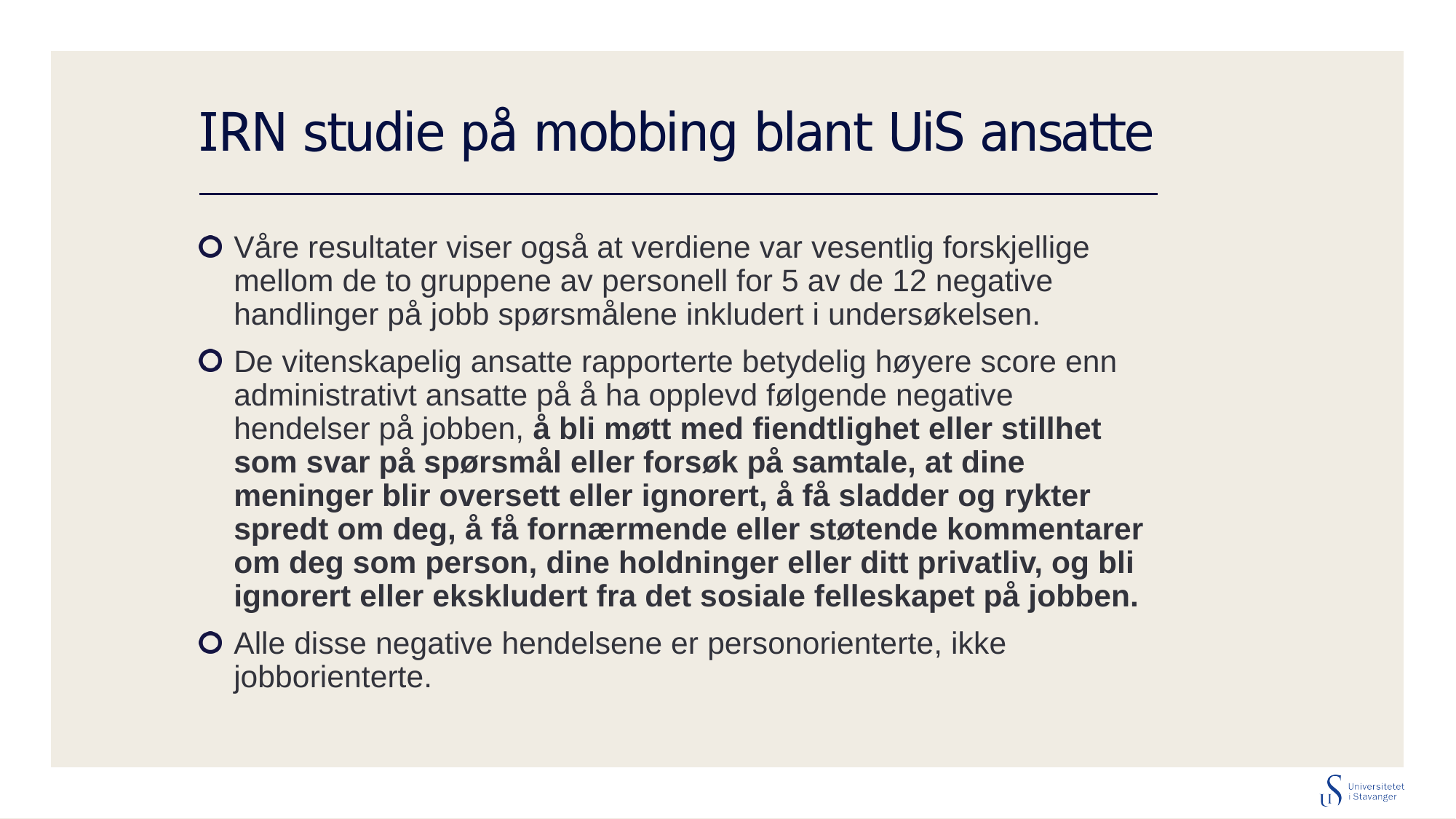

# IRN studie på mobbing blant UiS ansatte
Våre resultater viser også at verdiene var vesentlig forskjellige mellom de to gruppene av personell for 5 av de 12 negative handlinger på jobb spørsmålene inkludert i undersøkelsen.
De vitenskapelig ansatte rapporterte betydelig høyere score enn administrativt ansatte på å ha opplevd følgende negative hendelser på jobben, å bli møtt med fiendtlighet eller stillhet som svar på spørsmål eller forsøk på samtale, at dine meninger blir oversett eller ignorert, å få sladder og rykter spredt om deg, å få fornærmende eller støtende kommentarer om deg som person, dine holdninger eller ditt privatliv, og bli ignorert eller ekskludert fra det sosiale felleskapet på jobben.
Alle disse negative hendelsene er personorienterte, ikke jobborienterte.